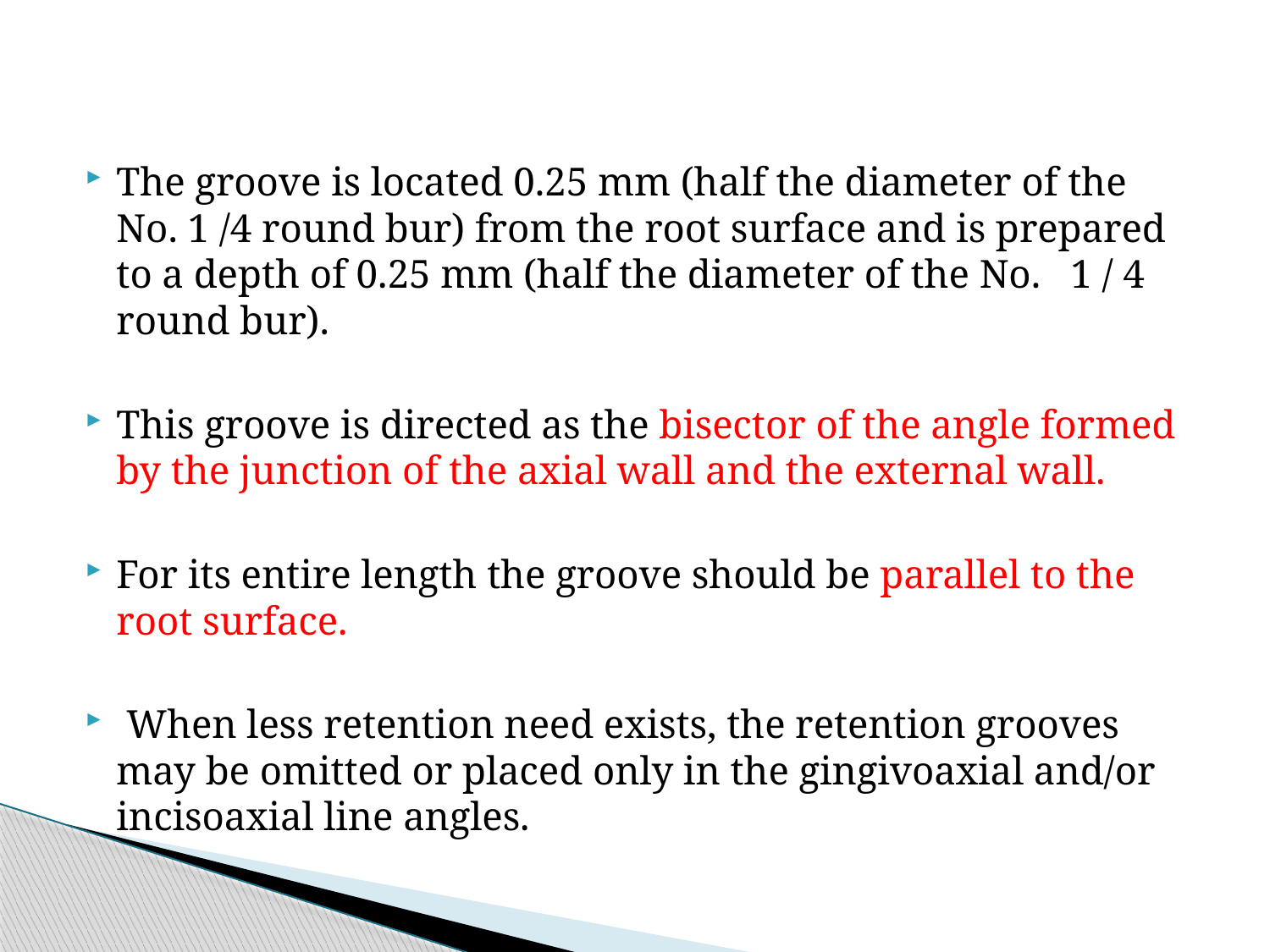

The groove is located 0.25 mm (half the diameter of the No. 1 /4 round bur) from the root surface and is prepared to a depth of 0.25 mm (half the diameter of the No.   1 / 4 round bur).

This groove is directed as the bisector of the angle formed by the junction of the axial wall and the external wall.

For its entire length the groove should be parallel to the root surface.

 When less retention need exists, the retention grooves may be omitted or placed only in the gingivoaxial and/or incisoaxial line angles.